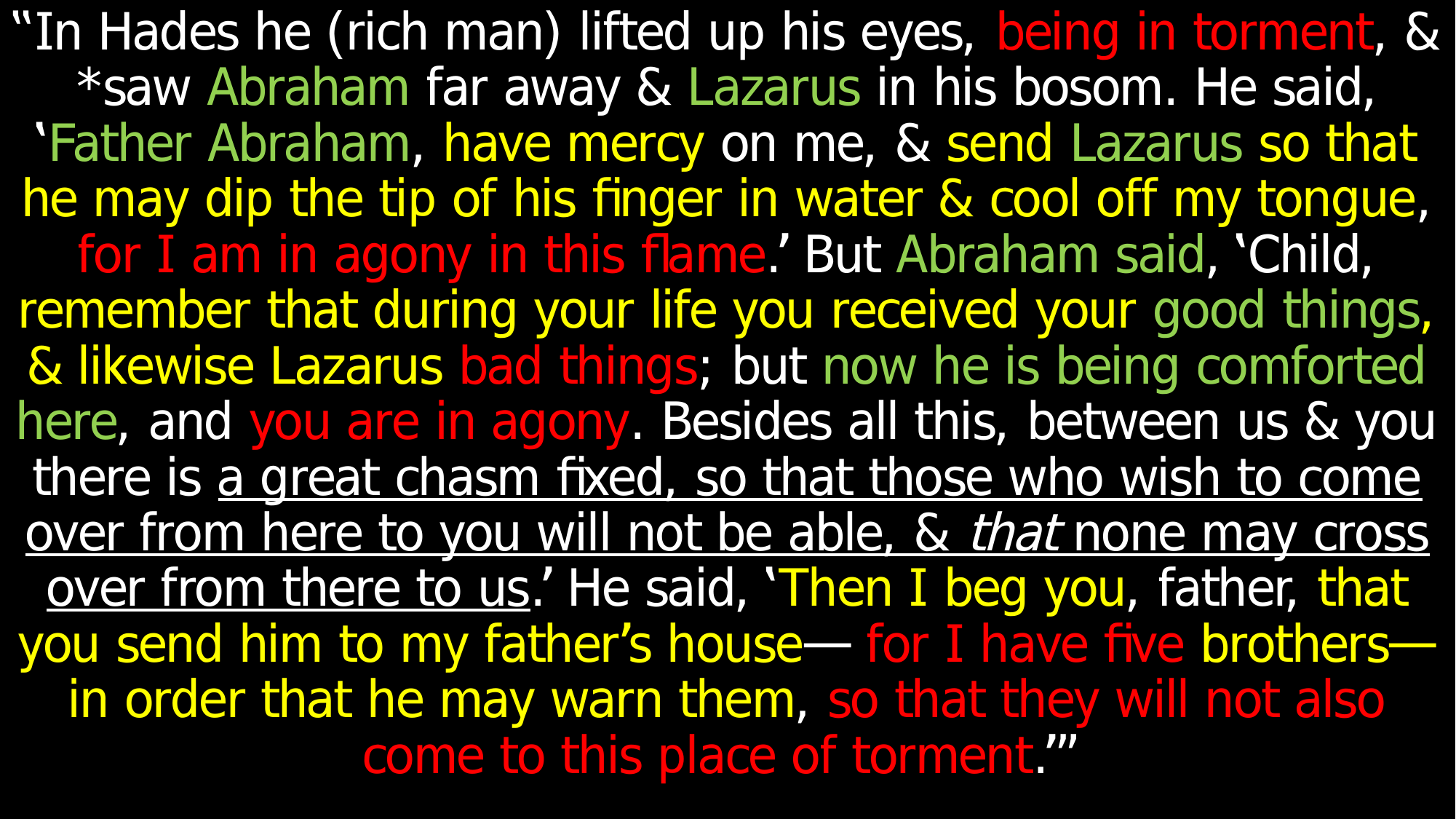

“In Hades he (rich man) lifted up his eyes, being in torment, & *saw Abraham far away & Lazarus in his bosom. He said, ‘Father Abraham, have mercy on me, & send Lazarus so that he may dip the tip of his finger in water & cool off my tongue, for I am in agony in this flame.’ But Abraham said, ‘Child, remember that during your life you received your good things, & likewise Lazarus bad things; but now he is being comforted here, and you are in agony. Besides all this, between us & you there is a great chasm fixed, so that those who wish to come over from here to you will not be able, & that none may cross over from there to us.’ He said, ‘Then I beg you, father, that you send him to my father’s house— for I have five brothers—in order that he may warn them, so that they will not also come to this place of torment.’”